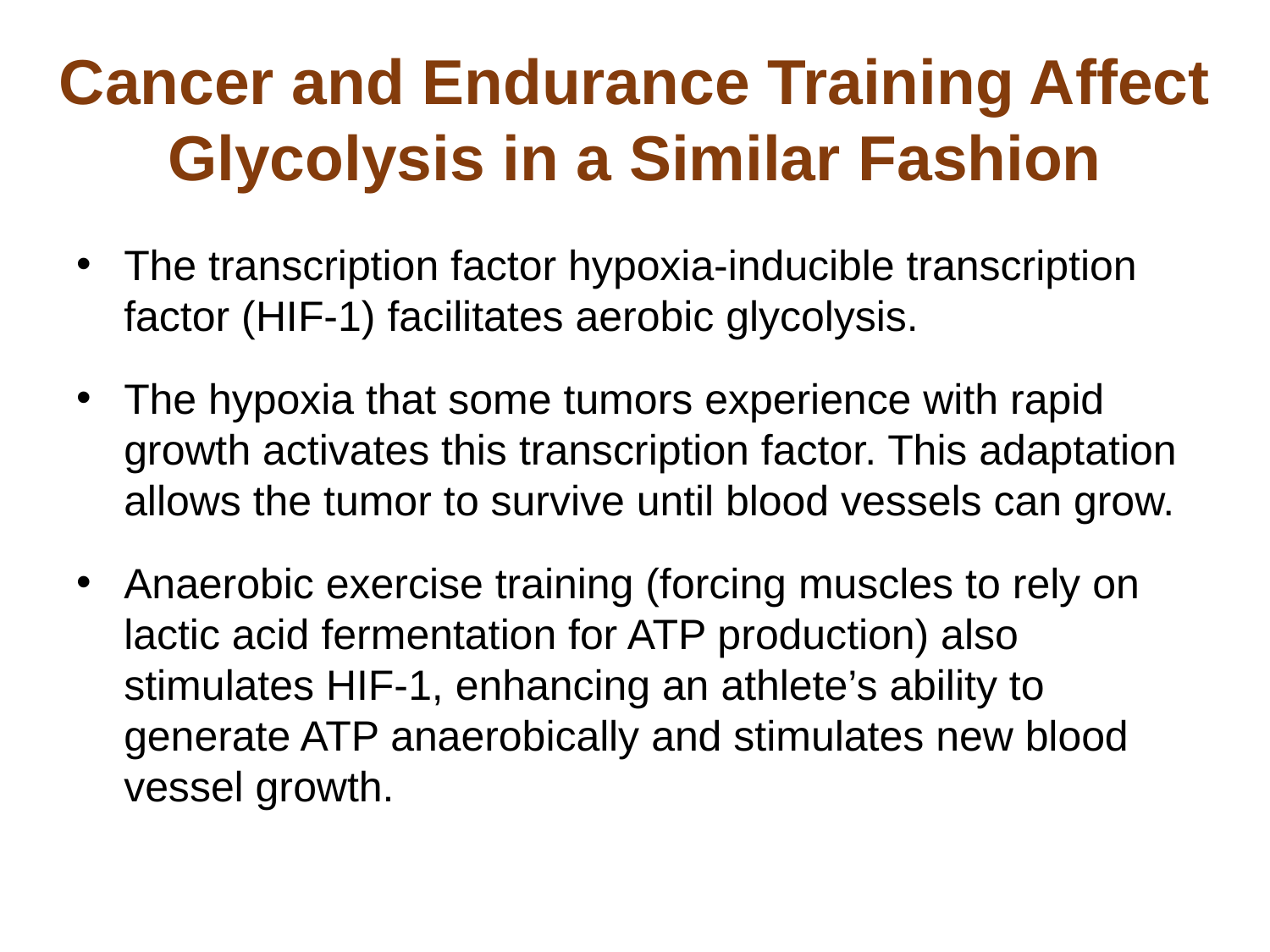

# Cancer and Endurance Training Affect Glycolysis in a Similar Fashion
The transcription factor hypoxia-inducible transcription factor (HIF-1) facilitates aerobic glycolysis.
The hypoxia that some tumors experience with rapid growth activates this transcription factor. This adaptation allows the tumor to survive until blood vessels can grow.
Anaerobic exercise training (forcing muscles to rely on lactic acid fermentation for ATP production) also stimulates HIF-1, enhancing an athlete’s ability to generate ATP anaerobically and stimulates new blood vessel growth.